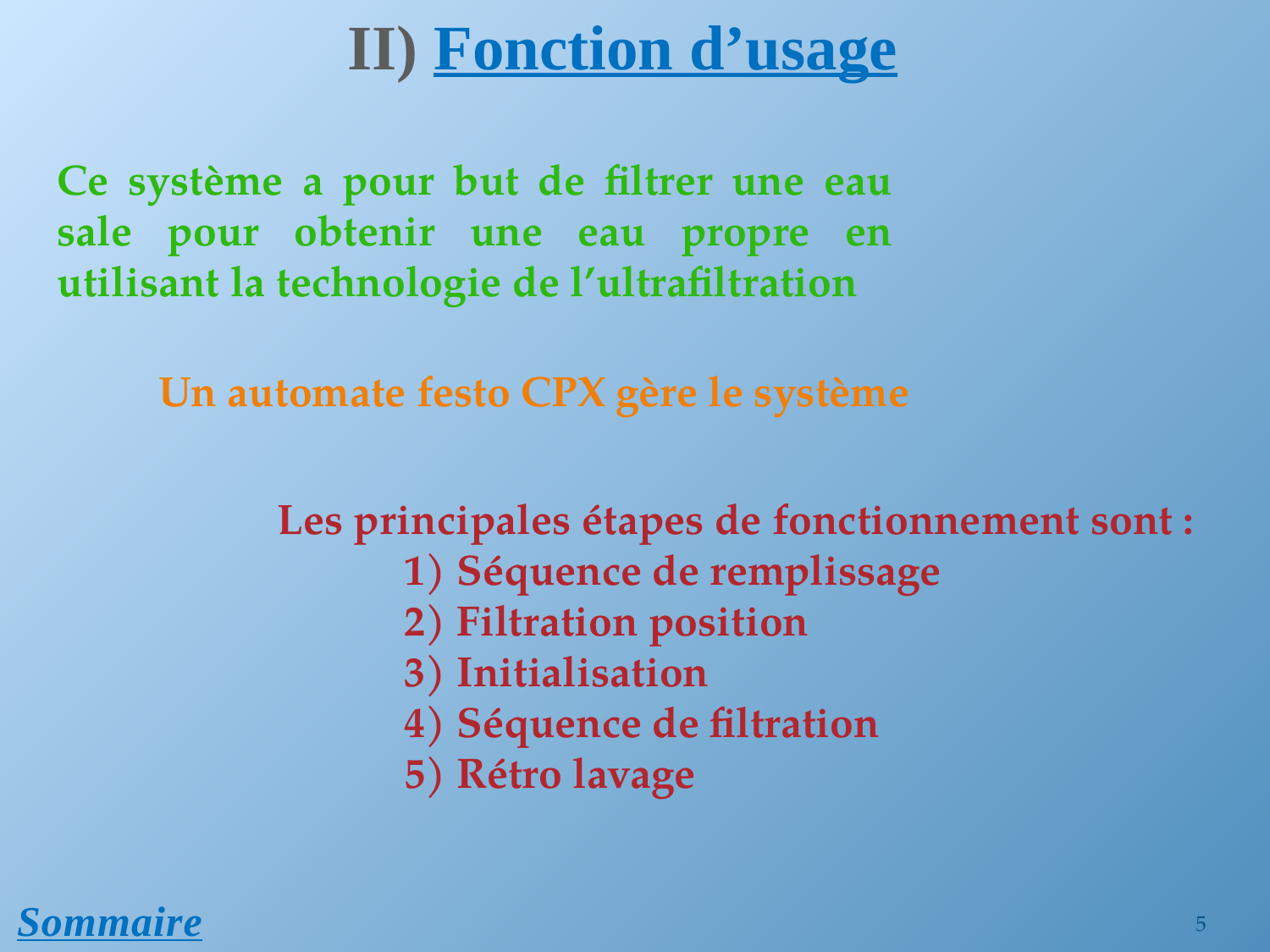

II) Fonction d’usage
Ce système a pour but de filtrer une eau sale pour obtenir une eau propre en utilisant la technologie de l’ultrafiltration
Un automate festo CPX gère le système
Les principales étapes de fonctionnement sont :
	1) Séquence de remplissage
	2) Filtration position
	3) Initialisation
	4) Séquence de filtration
	5) Rétro lavage
Sommaire
5